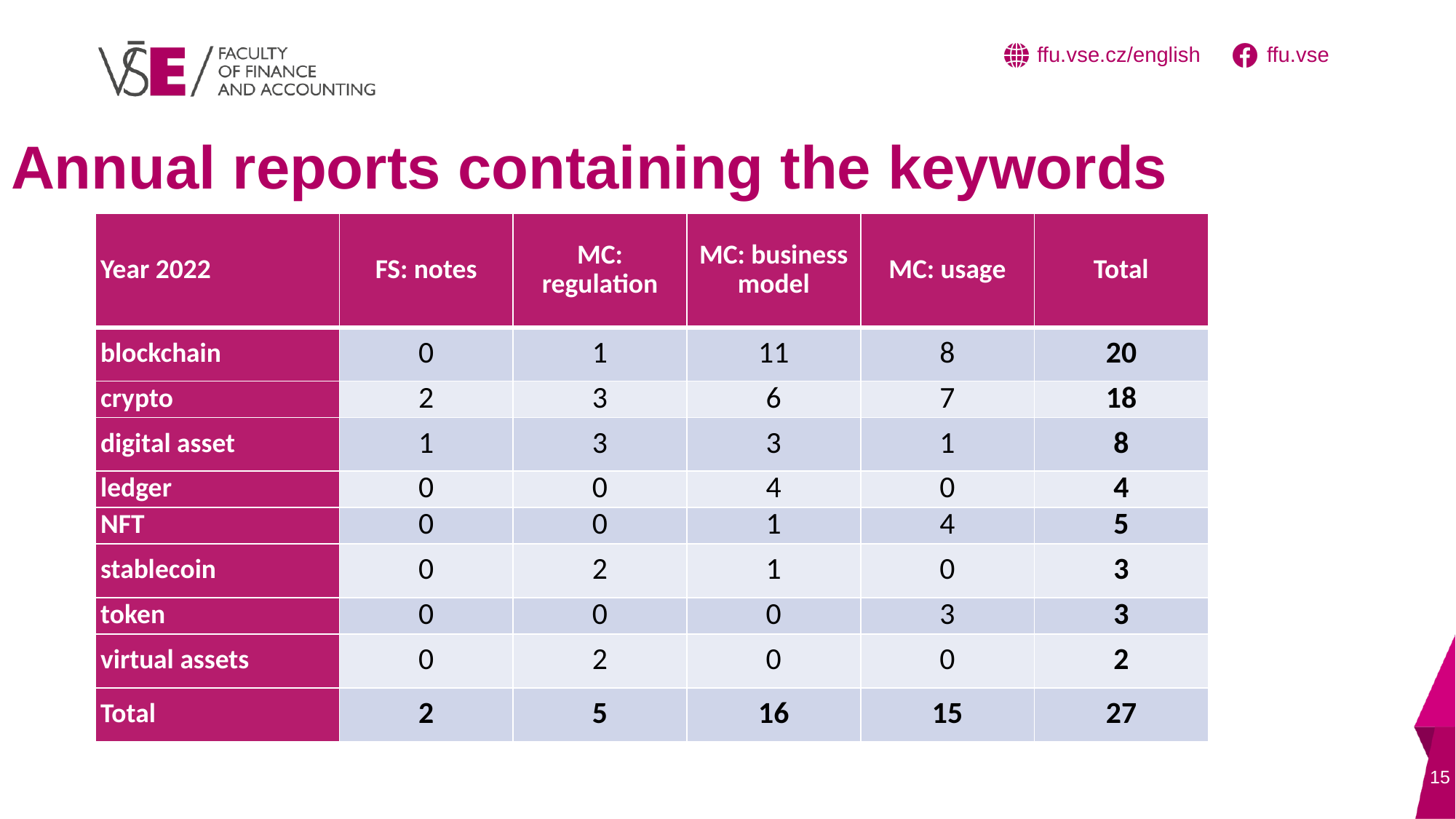

# Annual reports containing the keywords
| Year 2022 | FS: notes | MC: regulation | MC: business model | MC: usage | Total |
| --- | --- | --- | --- | --- | --- |
| blockchain | 0 | 1 | 11 | 8 | 20 |
| crypto | 2 | 3 | 6 | 7 | 18 |
| digital asset | 1 | 3 | 3 | 1 | 8 |
| ledger | 0 | 0 | 4 | 0 | 4 |
| NFT | 0 | 0 | 1 | 4 | 5 |
| stablecoin | 0 | 2 | 1 | 0 | 3 |
| token | 0 | 0 | 0 | 3 | 3 |
| virtual assets | 0 | 2 | 0 | 0 | 2 |
| Total | 2 | 5 | 16 | 15 | 27 |